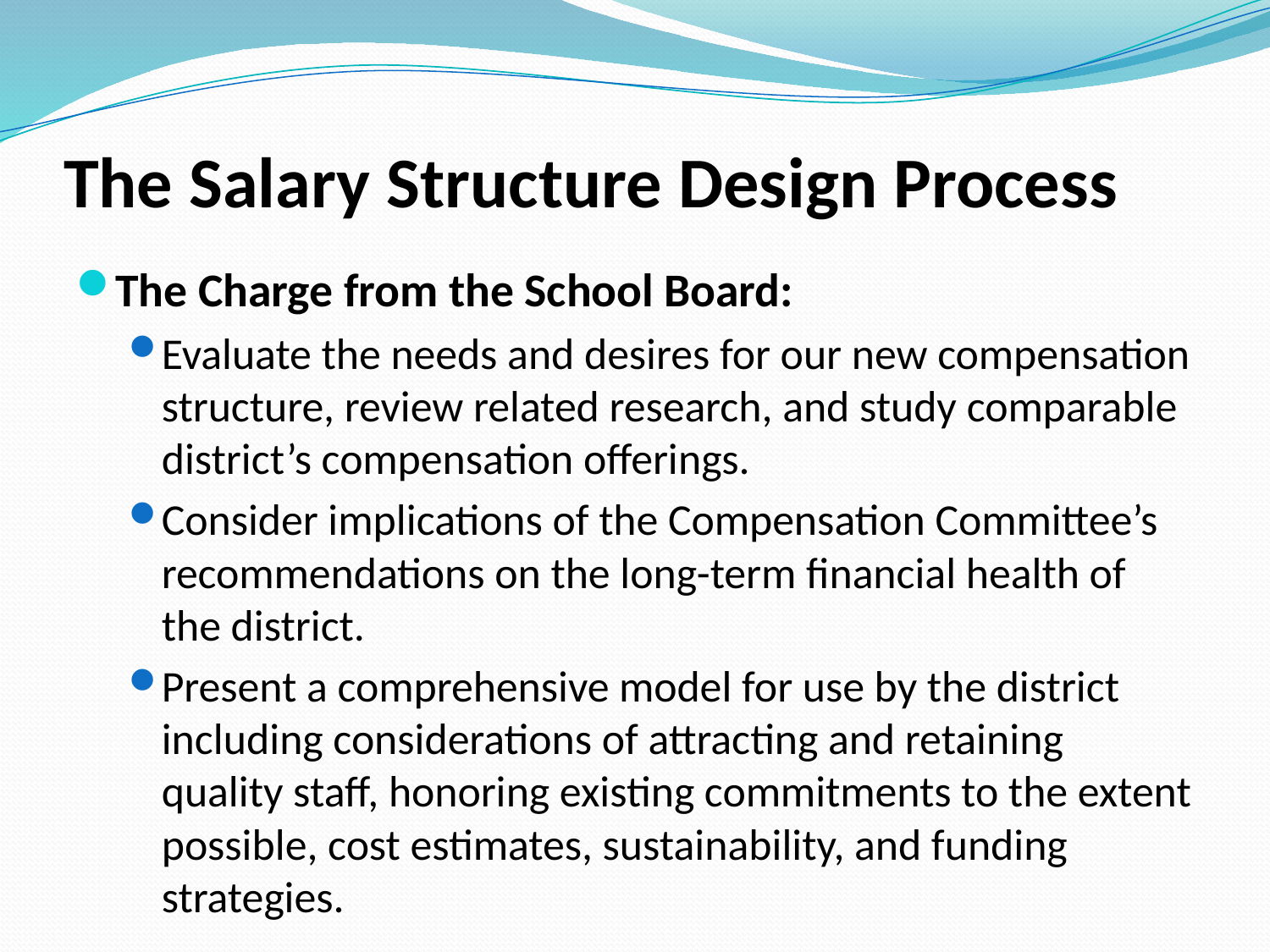

# The Salary Structure Design Process
The Charge from the School Board:
Evaluate the needs and desires for our new compensation structure, review related research, and study comparable district’s compensation offerings.
Consider implications of the Compensation Committee’s recommendations on the long-term financial health of the district.
Present a comprehensive model for use by the district including considerations of attracting and retaining quality staff, honoring existing commitments to the extent possible, cost estimates, sustainability, and funding strategies.